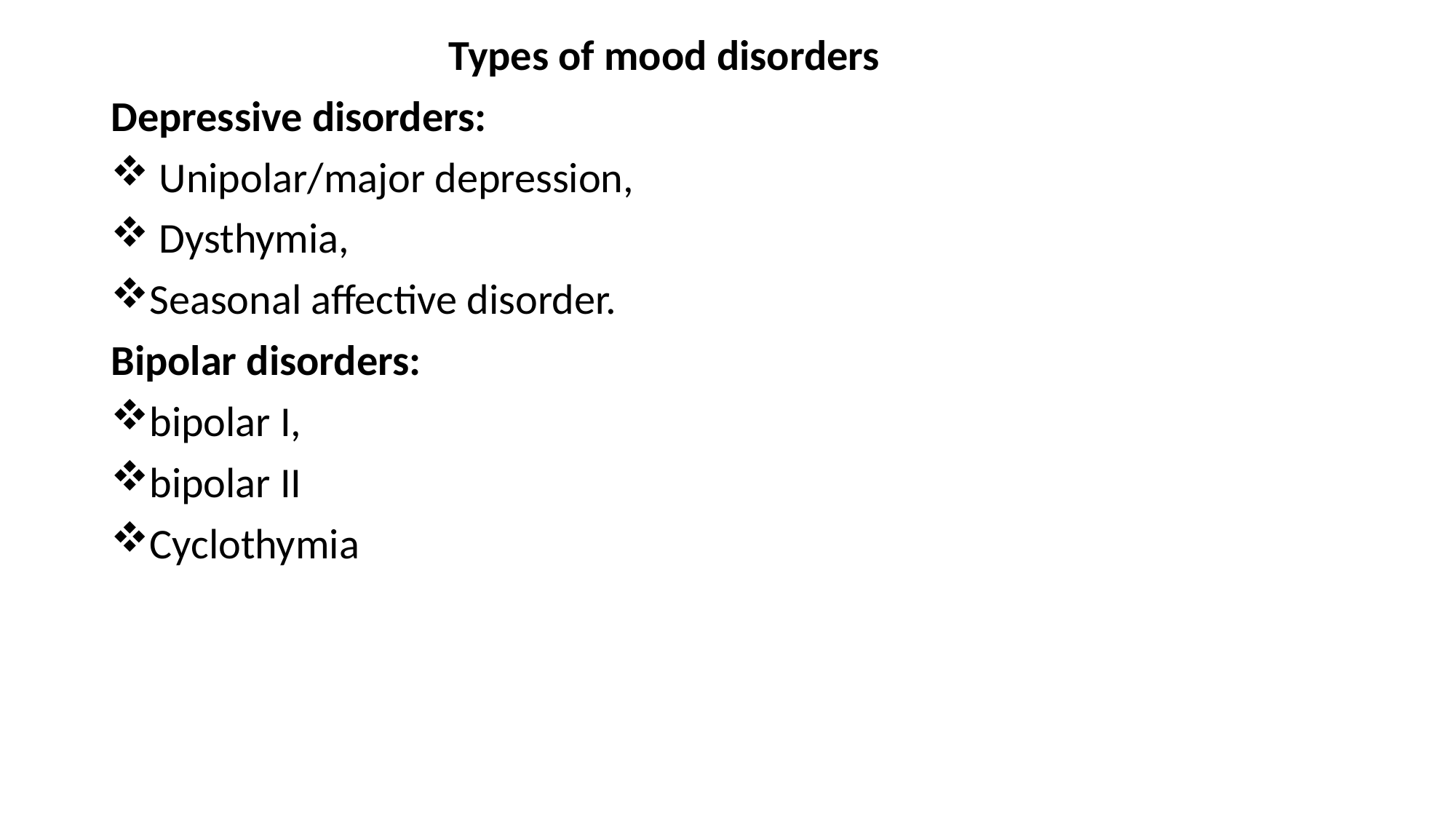

Types of mood disorders
Depressive disorders:
 Unipolar/major depression,
 Dysthymia,
Seasonal affective disorder.
Bipolar disorders:
bipolar I,
bipolar II
Cyclothymia